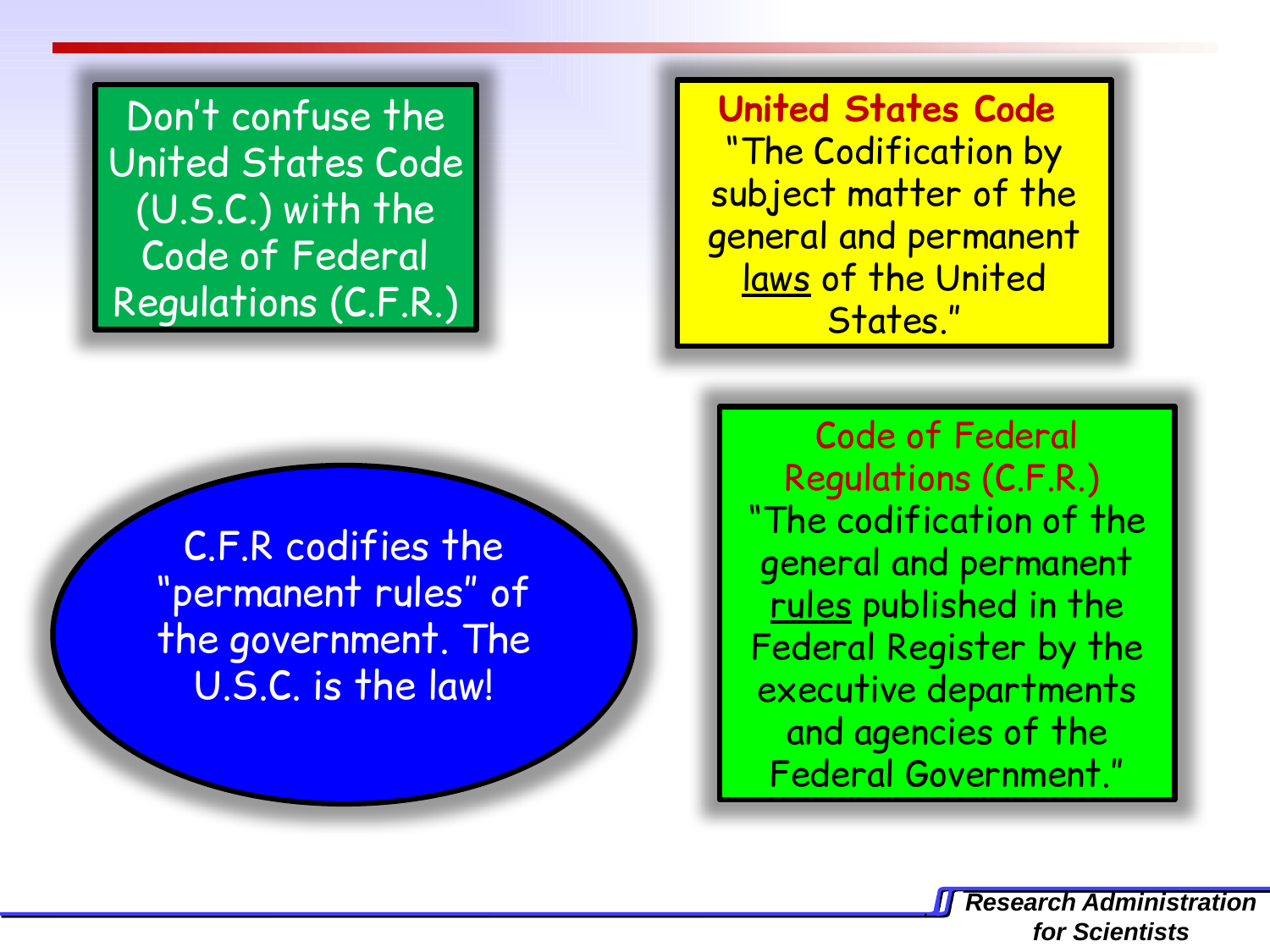

United States Code
“The Codification by subject matter of the general and permanent laws of the United States.”
Don’t confuse the United States Code (U.S.C.) with the Code of Federal Regulations (C.F.R.)
Code of Federal Regulations (C.F.R.)
“The codification of the general and permanent rules published in the Federal Register by the executive departments and agencies of the Federal Government.”
C.F.R codifies the “permanent rules” of the government. The U.S.C. is the law!